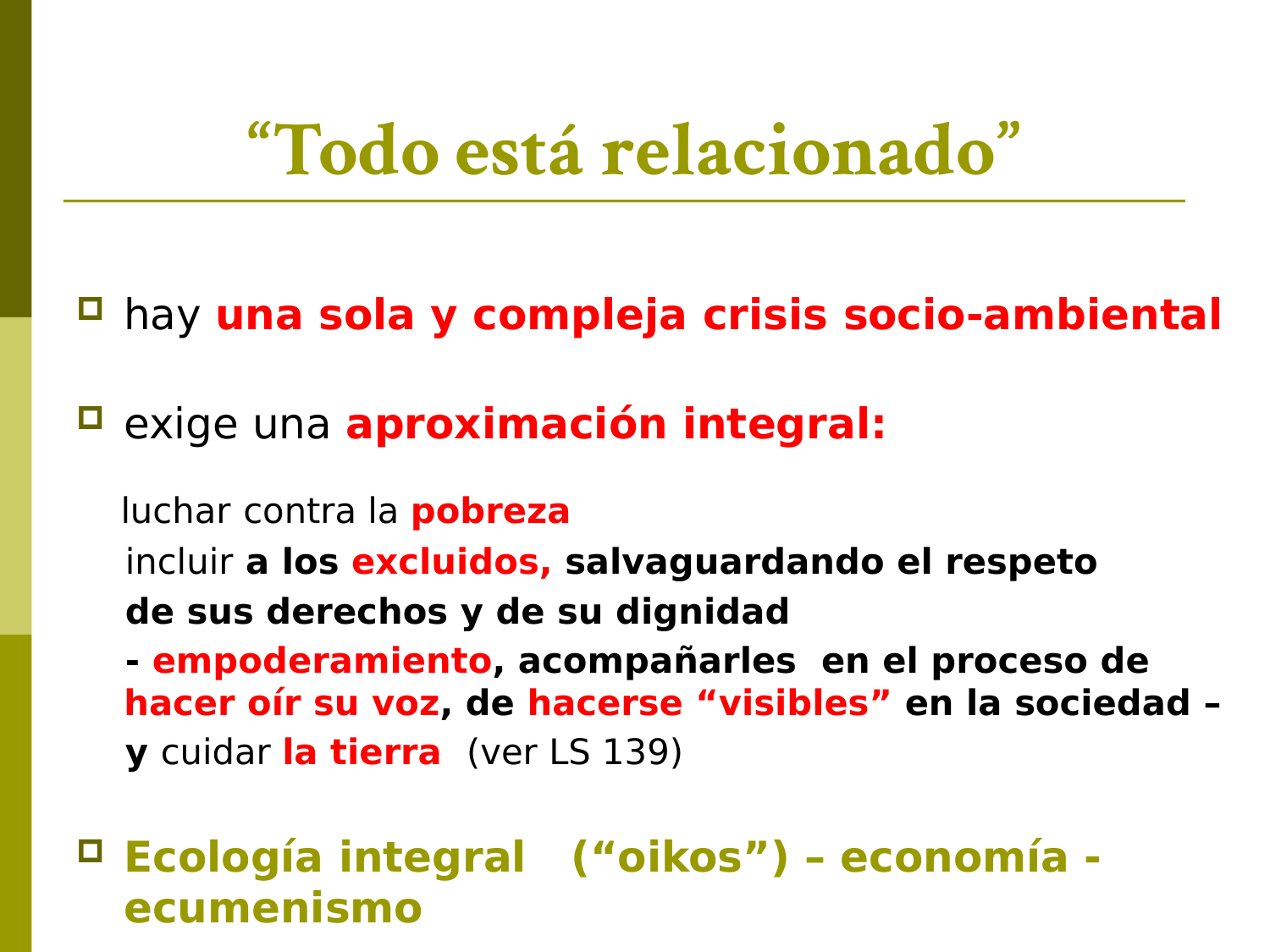

# “Todo está relacionado”
hay una sola y compleja crisis socio-ambiental

exige una aproximación integral:

   luchar contra la pobreza
    incluir a los excluidos, salvaguardando el respeto
    de sus derechos y de su dignidad
    - empoderamiento, acompañarles  en el proceso de hacer oír su voz, de hacerse “visibles” en la sociedad –
    y cuidar la tierra  (ver LS 139)

Ecología integral   (“oikos”) – economía - ecumenismo